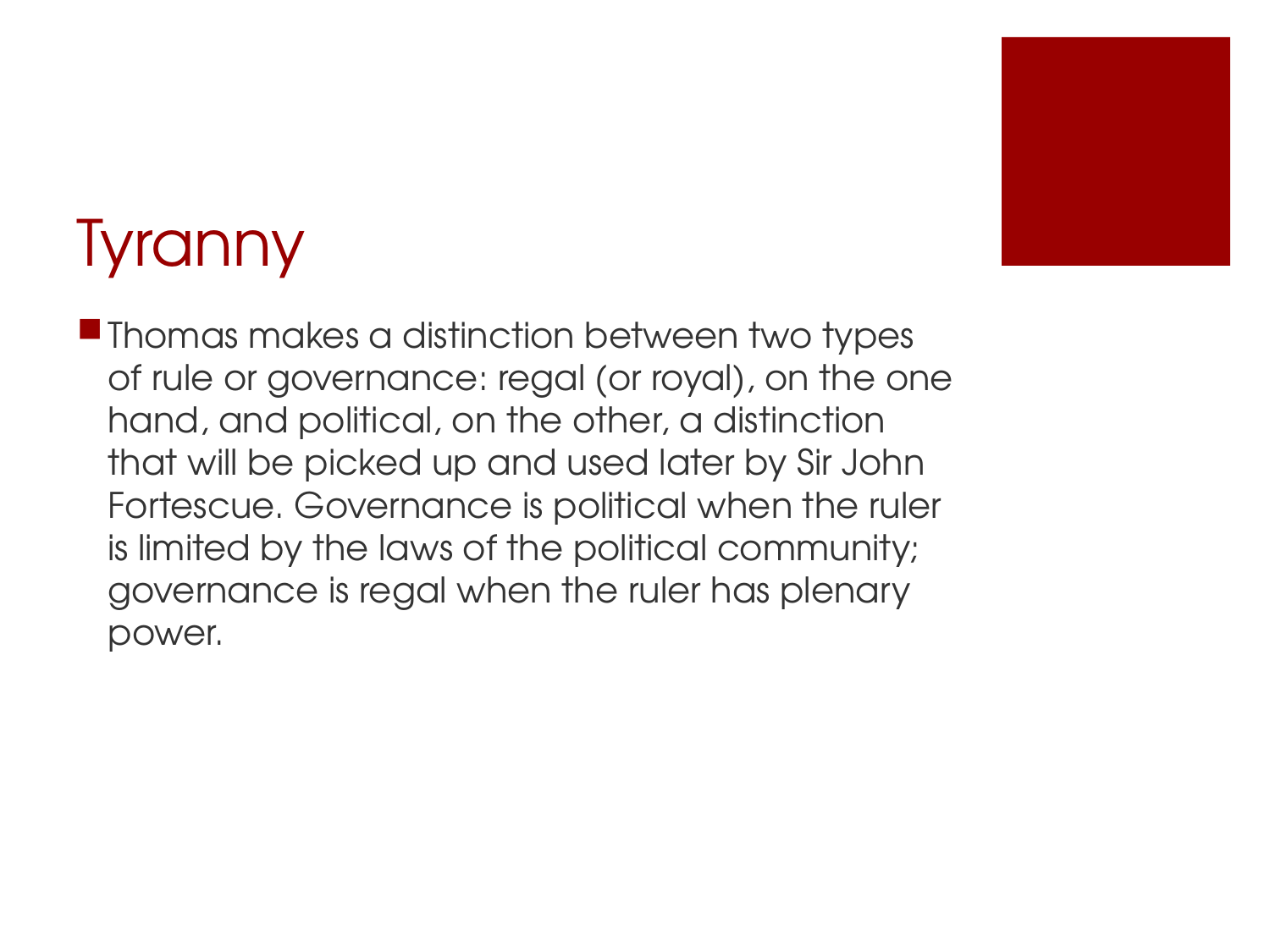

# Tyranny
Thomas makes a distinction between two types of rule or governance: regal (or royal), on the one hand, and political, on the other, a distinction that will be picked up and used later by Sir John Fortescue. Governance is political when the ruler is limited by the laws of the political community; governance is regal when the ruler has plenary power.